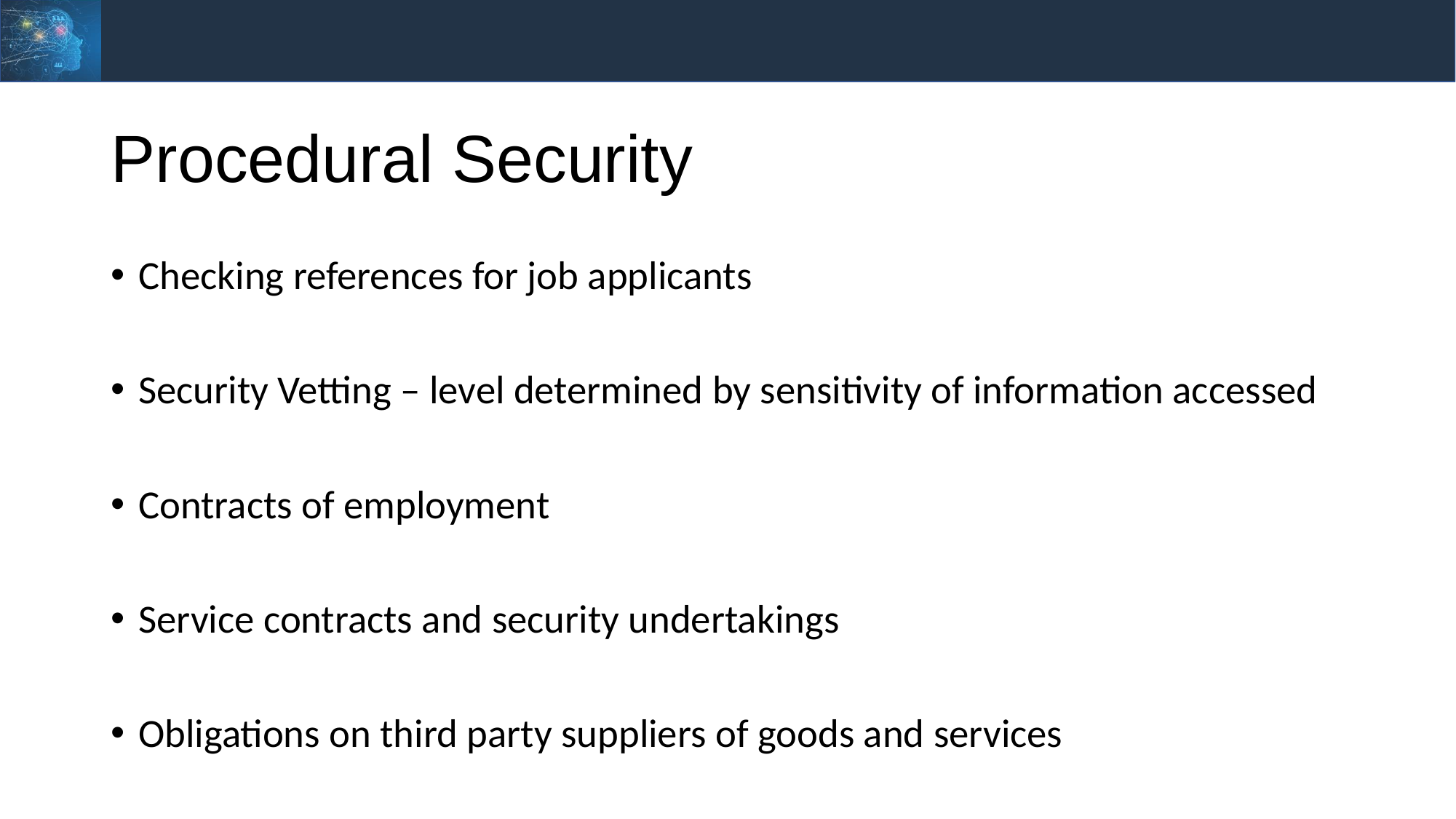

# Procedural Security
Checking references for job applicants

Security Vetting – level determined by sensitivity of information accessed

Contracts of employment

Service contracts and security undertakings

Obligations on third party suppliers of goods and services